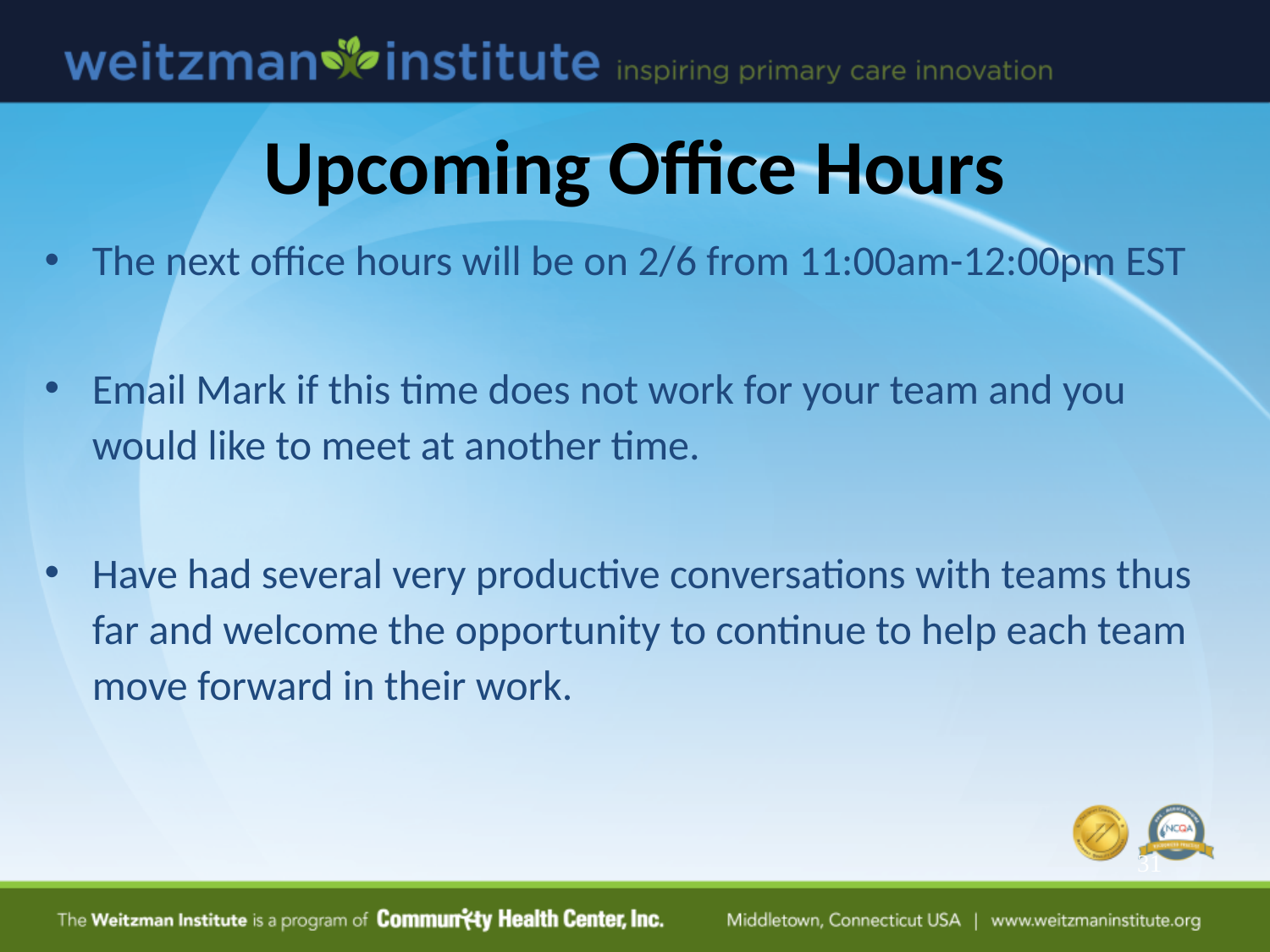

# Upcoming Office Hours
The next office hours will be on 2/6 from 11:00am-12:00pm EST

Email Mark if this time does not work for your team and you would like to meet at another time.

Have had several very productive conversations with teams thus far and welcome the opportunity to continue to help each team move forward in their work.
31